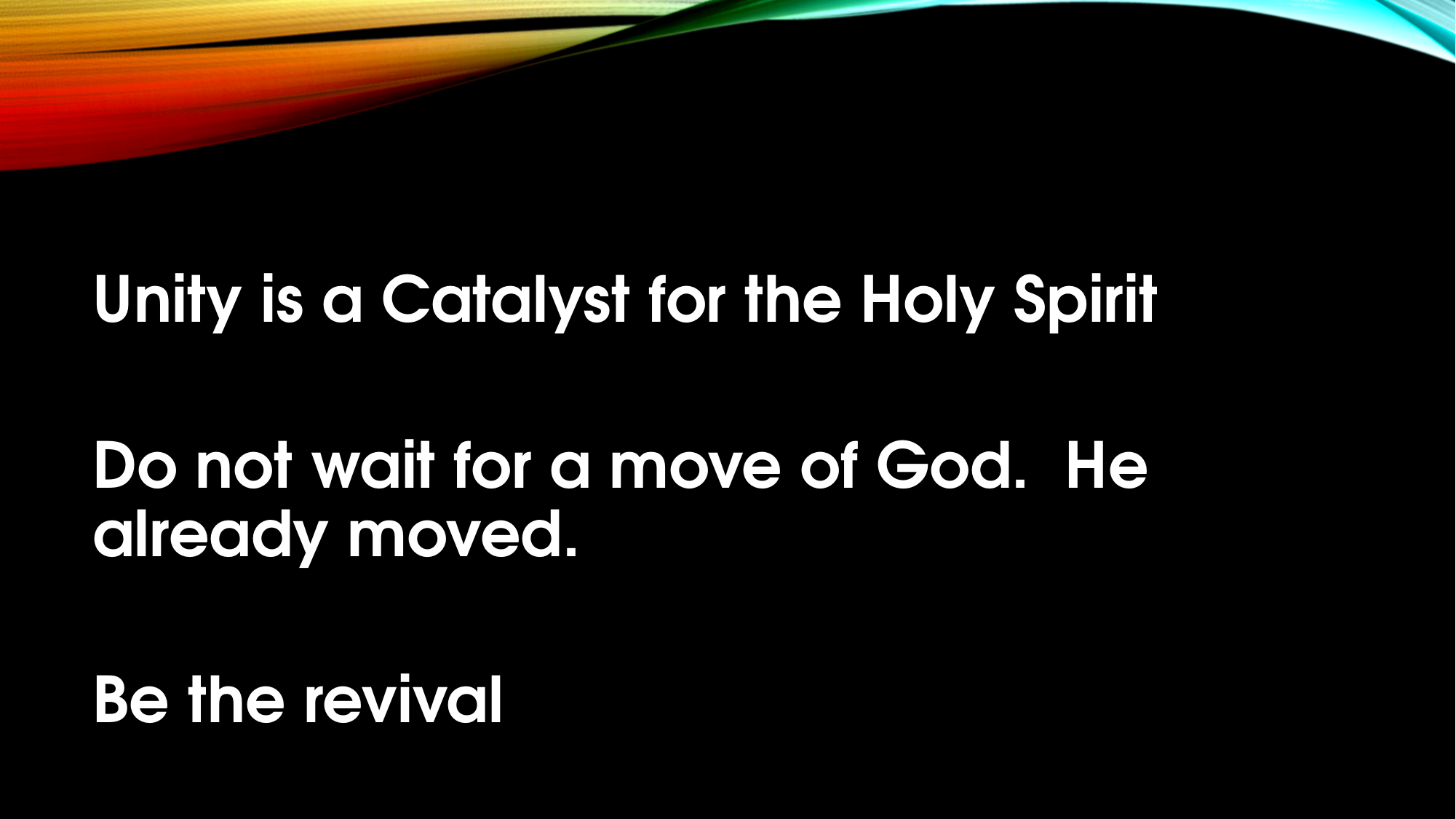

#
Unity is a Catalyst for the Holy Spirit

Do not wait for a move of God.  He already moved.

Be the revival